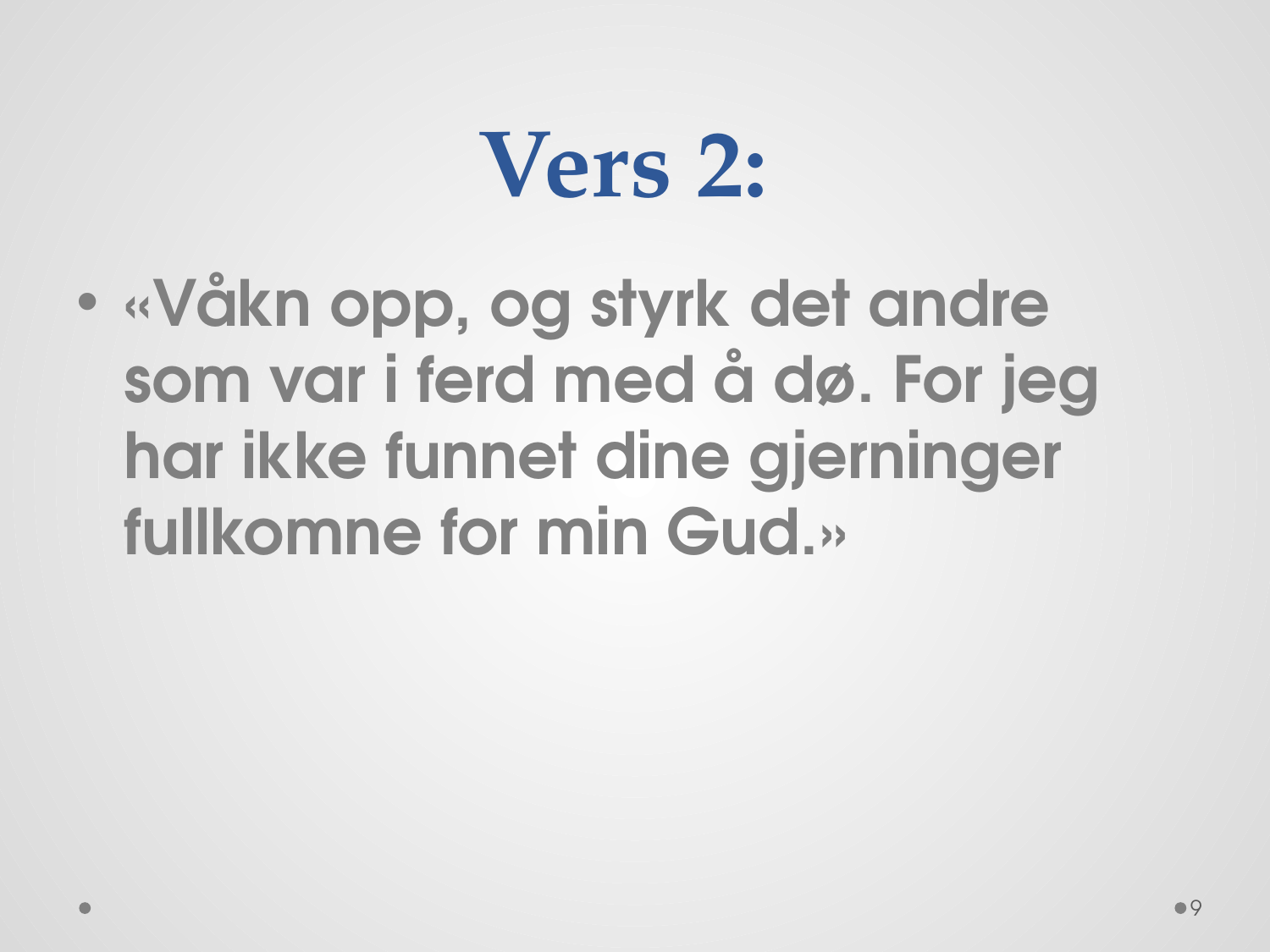

# Vers 2:
«Våkn opp, og styrk det andre som var i ferd med å dø. For jeg har ikke funnet dine gjerninger fullkomne for min Gud.»

9